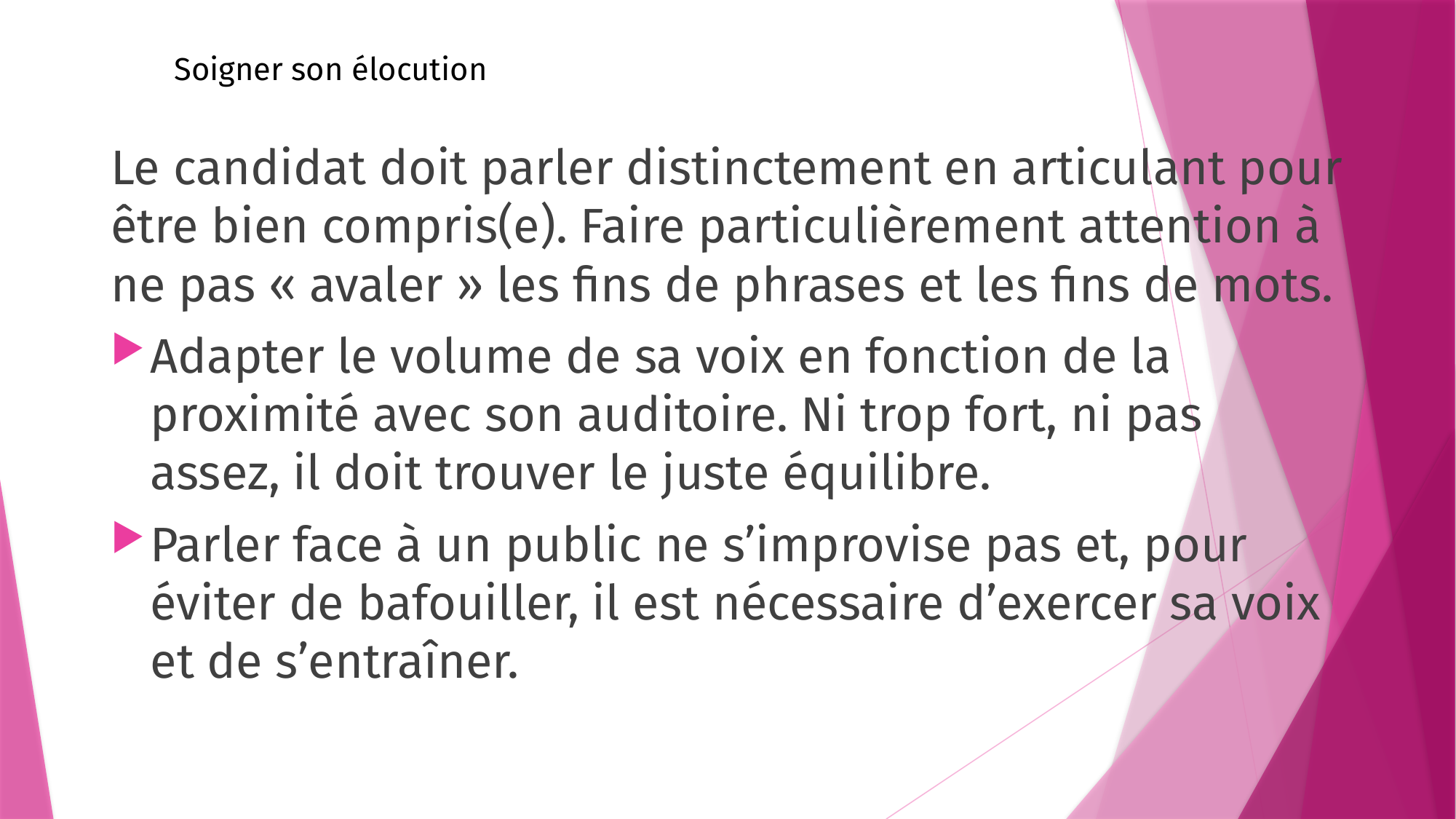

# Soigner son élocution
Le candidat doit parler distinctement en articulant pour être bien compris(e). Faire particulièrement attention à ne pas « avaler » les fins de phrases et les fins de mots.
Adapter le volume de sa voix en fonction de la proximité avec son auditoire. Ni trop fort, ni pas assez, il doit trouver le juste équilibre.
Parler face à un public ne s’improvise pas et, pour éviter de bafouiller, il est nécessaire d’exercer sa voix et de s’entraîner.